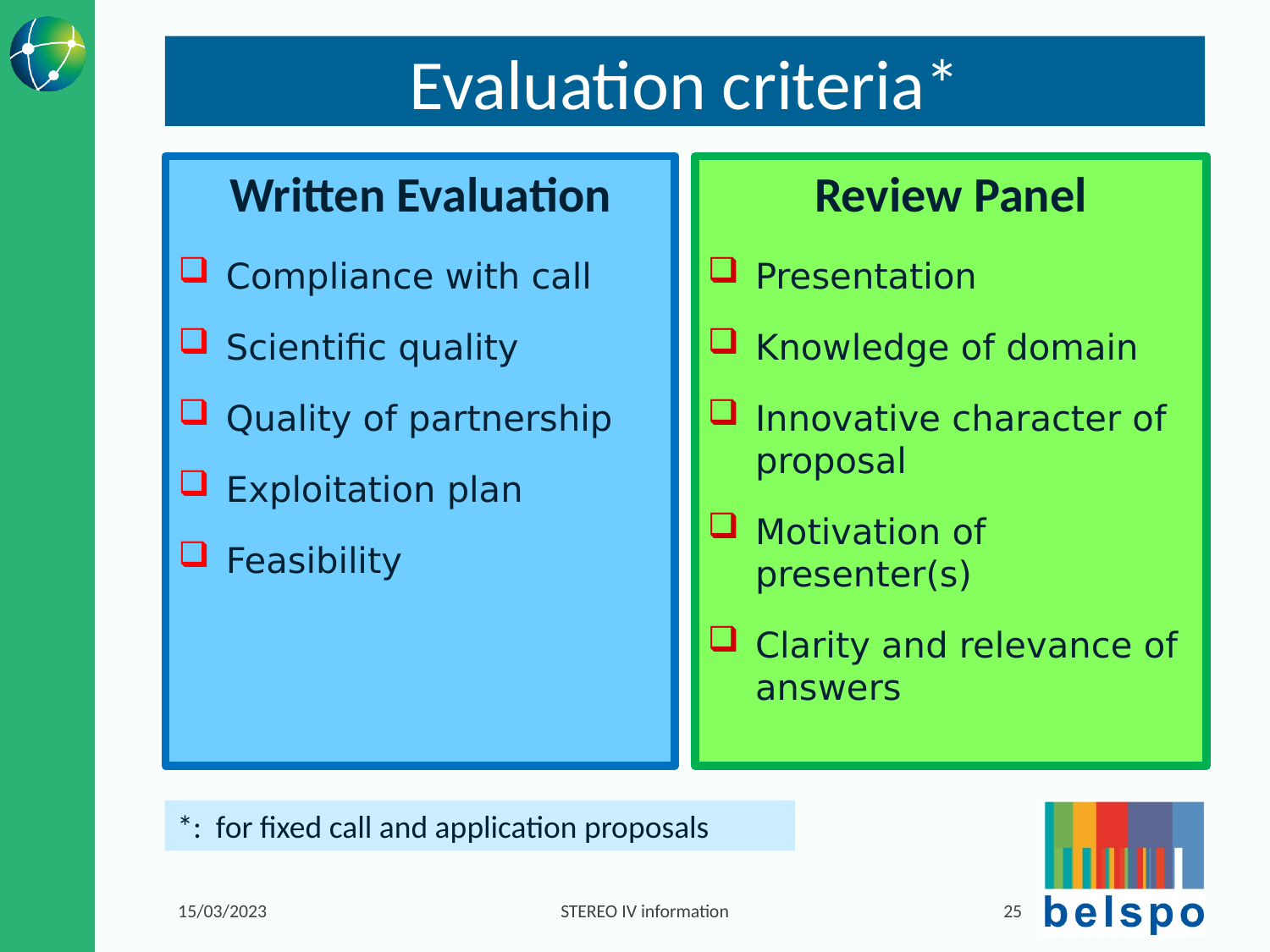

# Evaluation criteria*
Review Panel
Presentation
Knowledge of domain
Innovative character of proposal
Motivation of presenter(s)
Clarity and relevance of answers

Written Evaluation
Compliance with call
Scientific quality
Quality of partnership
Exploitation plan
Feasibility

*:  for fixed call and application proposals
15/03/2023
STEREO IV information
25